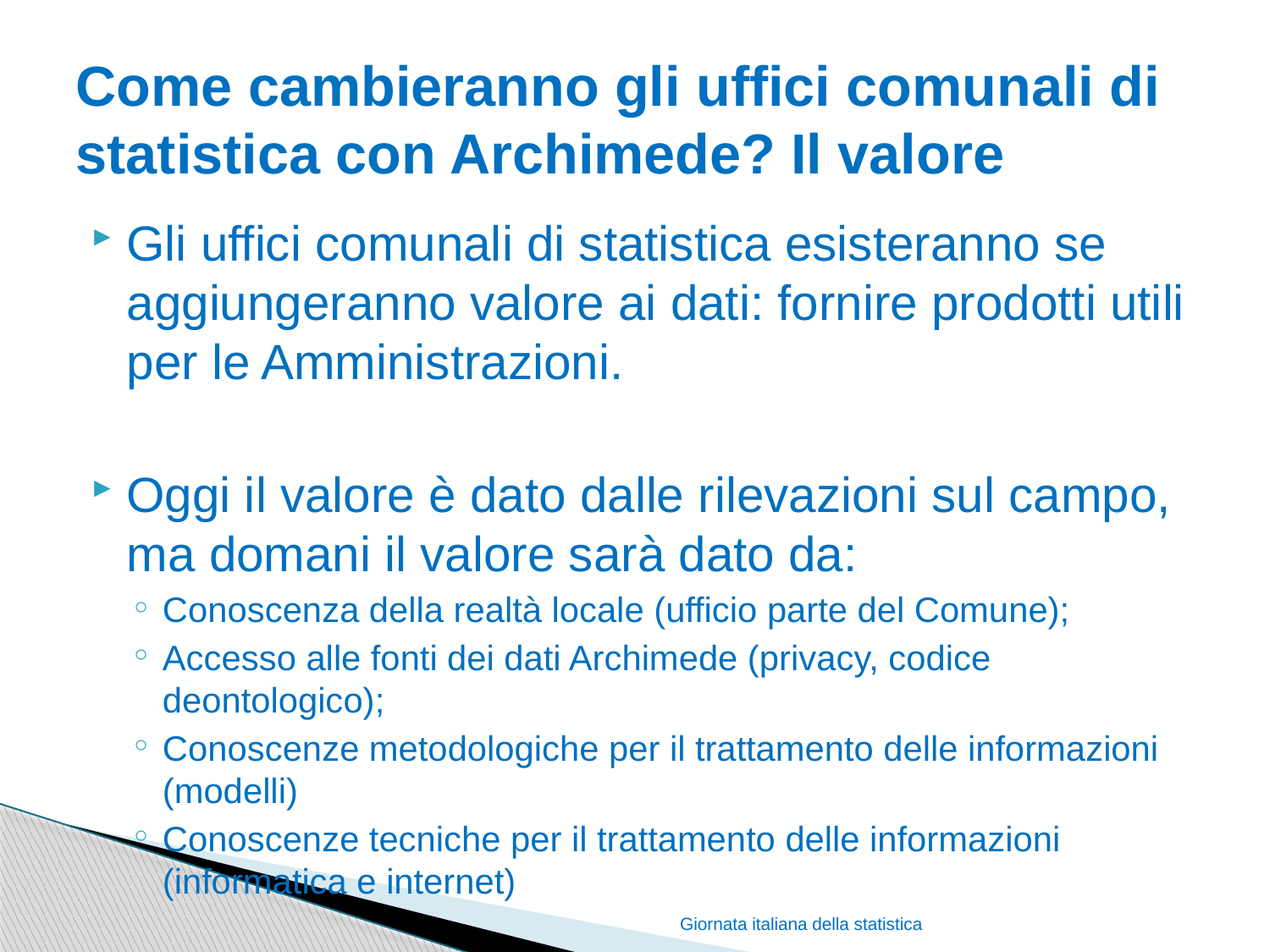

# Come cambieranno gli uffici comunali di statistica con Archimede? Il valore
Gli uffici comunali di statistica esisteranno se aggiungeranno valore ai dati: fornire prodotti utili per le Amministrazioni.

Oggi il valore è dato dalle rilevazioni sul campo, ma domani il valore sarà dato da:
Conoscenza della realtà locale (ufficio parte del Comune);
Accesso alle fonti dei dati Archimede (privacy, codice deontologico);
Conoscenze metodologiche per il trattamento delle informazioni (modelli)
Conoscenze tecniche per il trattamento delle informazioni (informatica e internet)

Giornata italiana della statistica